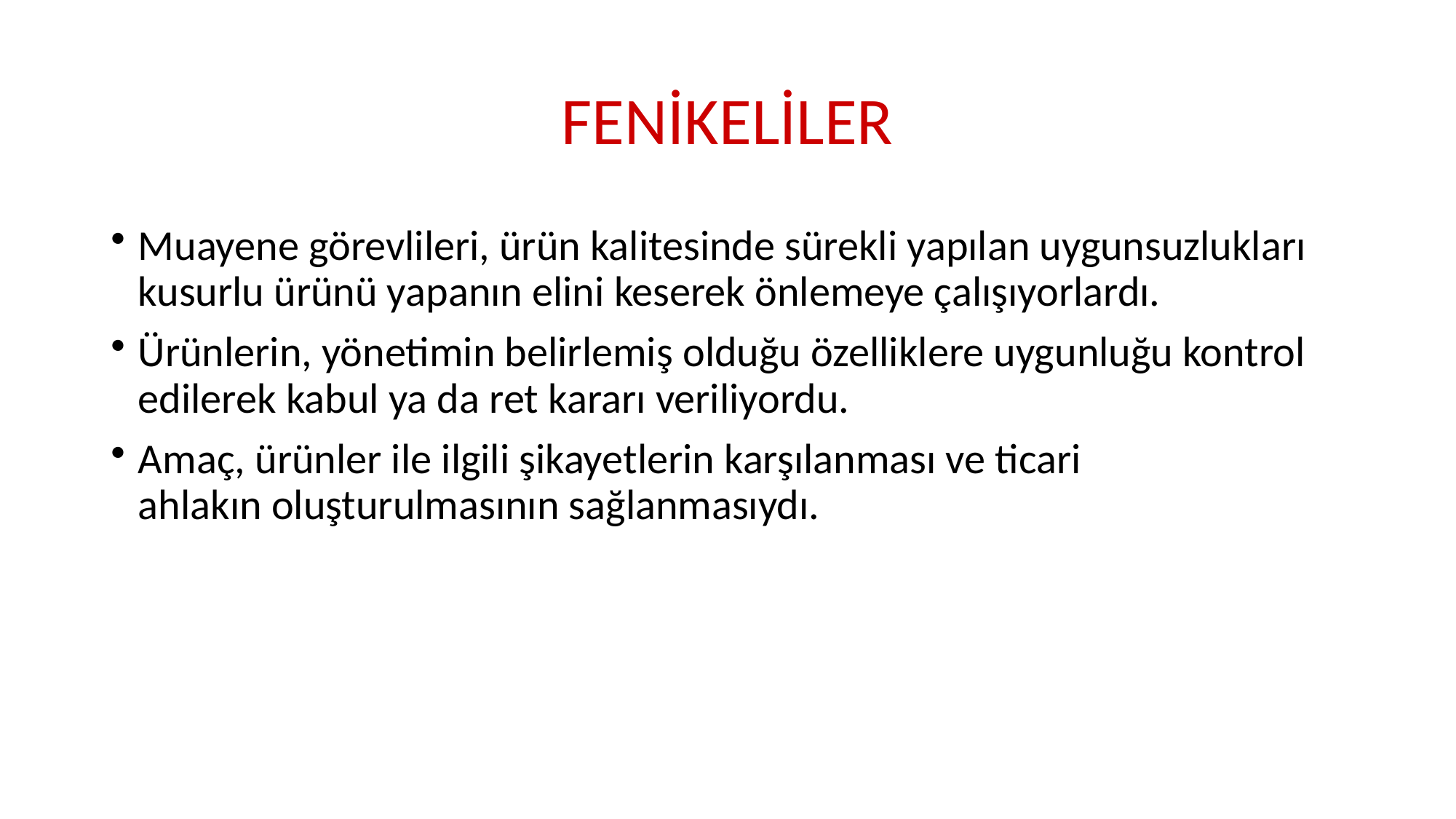

# FENİKELİLER
Muayene görevlileri, ürün kalitesinde sürekli yapılan uygunsuzlukları kusurlu ürünü yapanın elini keserek önlemeye çalışıyorlardı.
Ürünlerin, yönetimin belirlemiş olduğu özelliklere uygunluğu kontrol edilerek kabul ya da ret kararı veriliyordu.
Amaç, ürünler ile ilgili şikayetlerin karşılanması ve ticari ahlakın oluşturulmasının sağlanmasıydı.